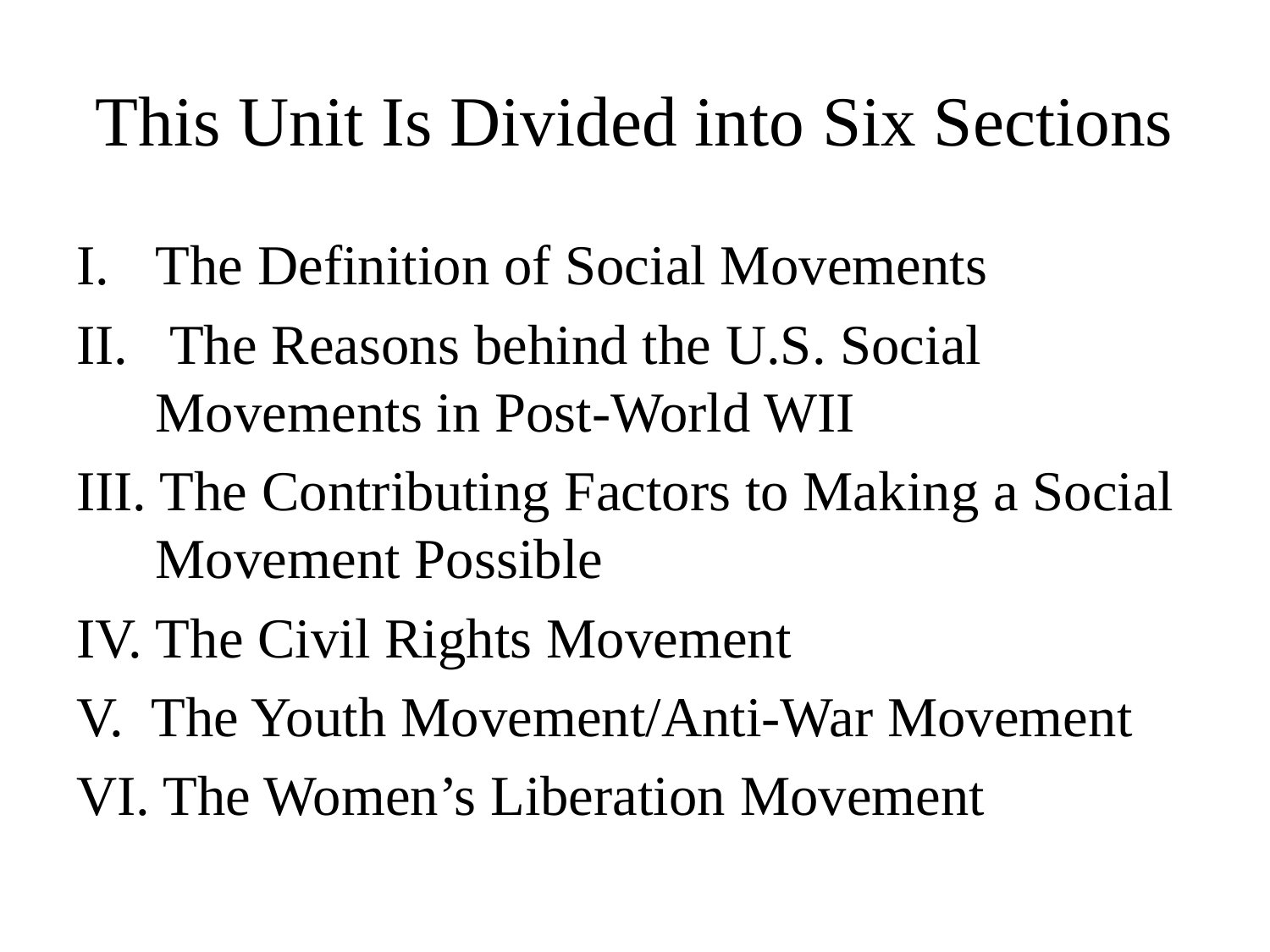

# This Unit Is Divided into Six Sections
The Definition of Social Movements
II.   The Reasons behind the U.S. Social Movements in Post-World WII
III. The Contributing Factors to Making a Social Movement Possible
IV. The Civil Rights Movement
V.  The Youth Movement/Anti-War Movement
VI. The Women’s Liberation Movement